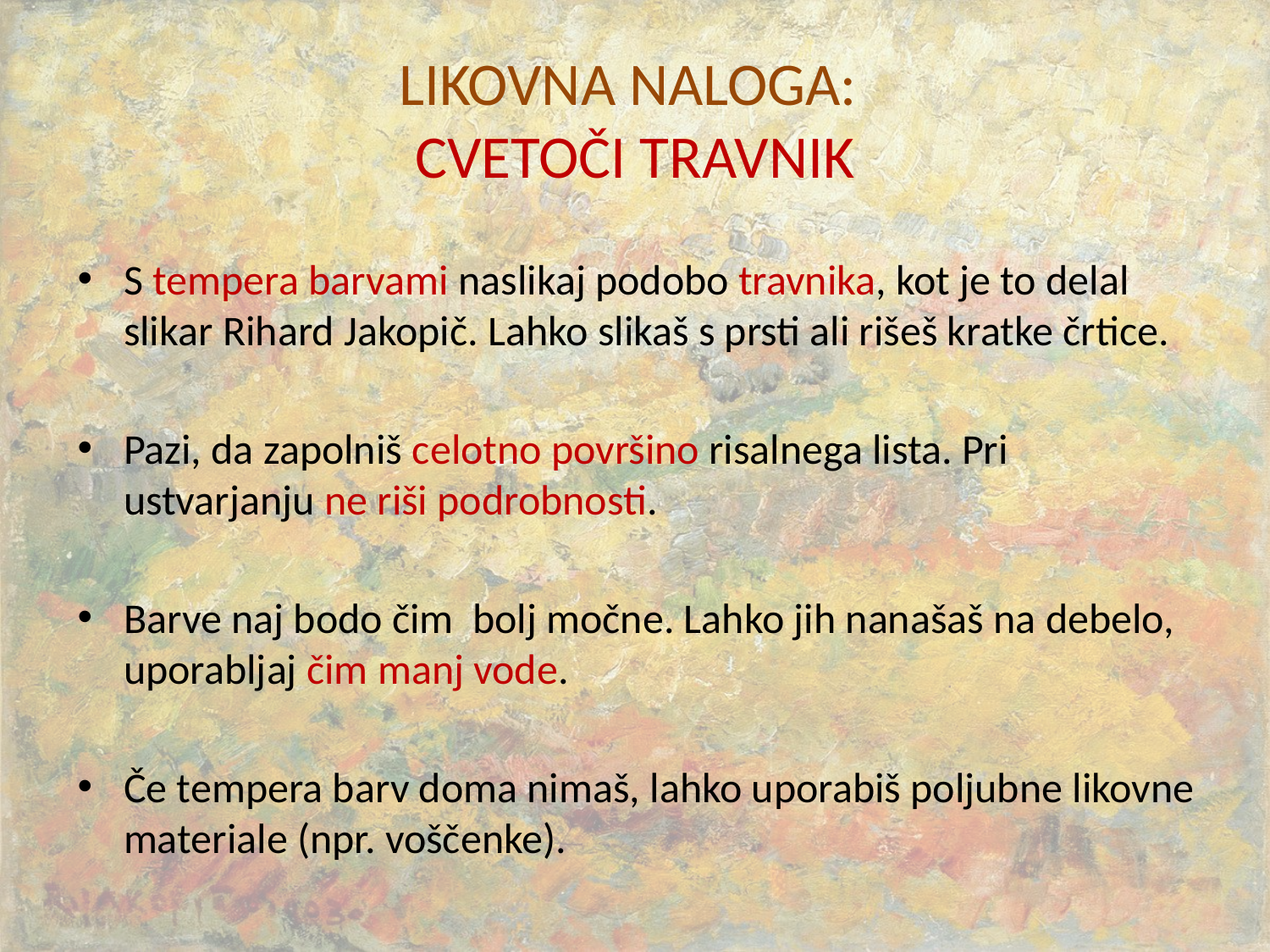

# LIKOVNA NALOGA: CVETOČI TRAVNIK
S tempera barvami naslikaj podobo travnika, kot je to delal slikar Rihard Jakopič. Lahko slikaš s prsti ali rišeš kratke črtice.

Pazi, da zapolniš celotno površino risalnega lista. Pri ustvarjanju ne riši podrobnosti.

Barve naj bodo čim  bolj močne. Lahko jih nanašaš na debelo, uporabljaj čim manj vode.

Če tempera barv doma nimaš, lahko uporabiš poljubne likovne materiale (npr. voščenke).